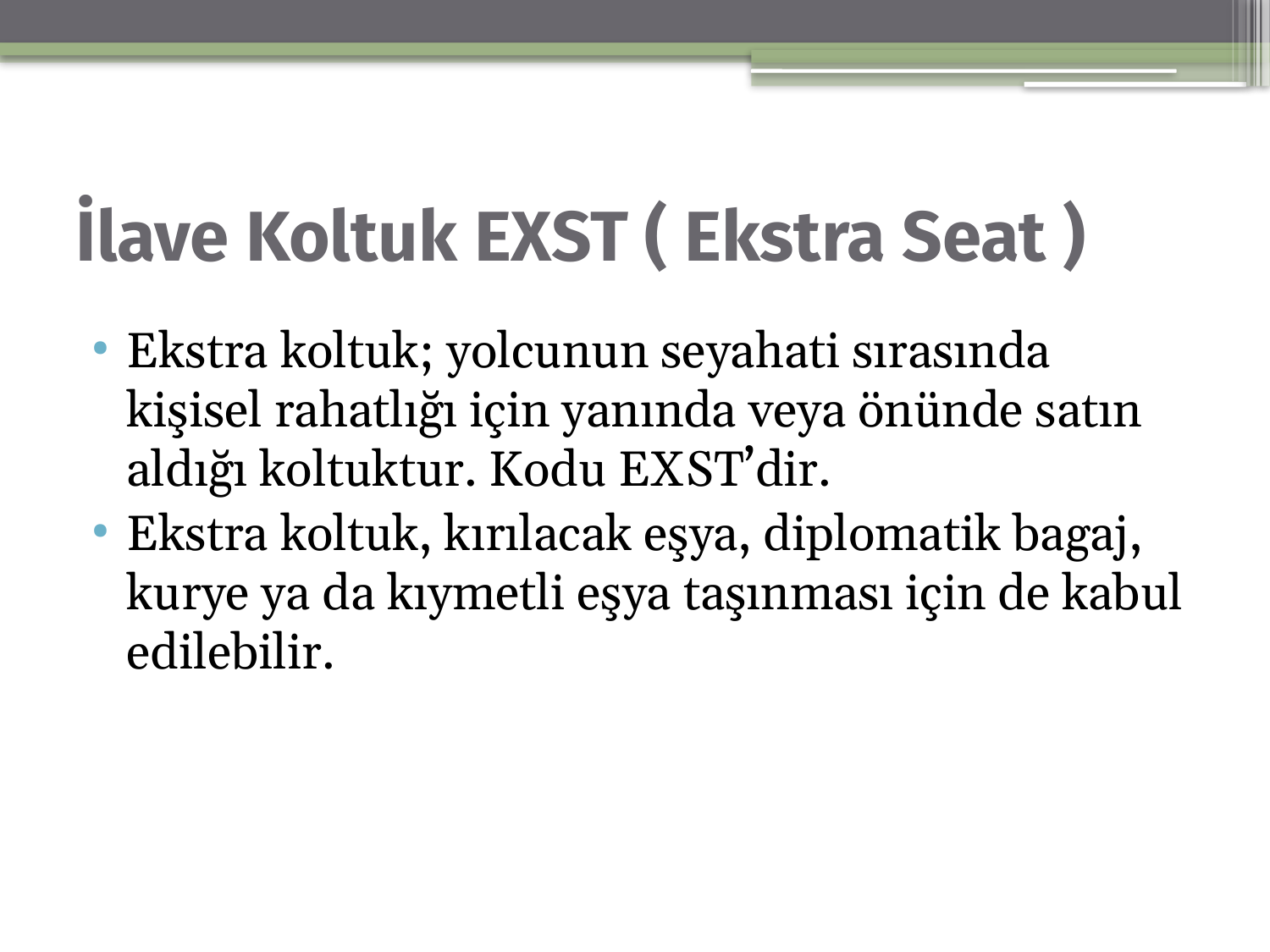

# İlave Koltuk EXST ( Ekstra Seat )
Ekstra koltuk; yolcunun seyahati sırasında kişisel rahatlığı için yanında veya önünde satın aldığı koltuktur. Kodu EXST’dir.
Ekstra koltuk, kırılacak eşya, diplomatik bagaj, kurye ya da kıymetli eşya taşınması için de kabul edilebilir.